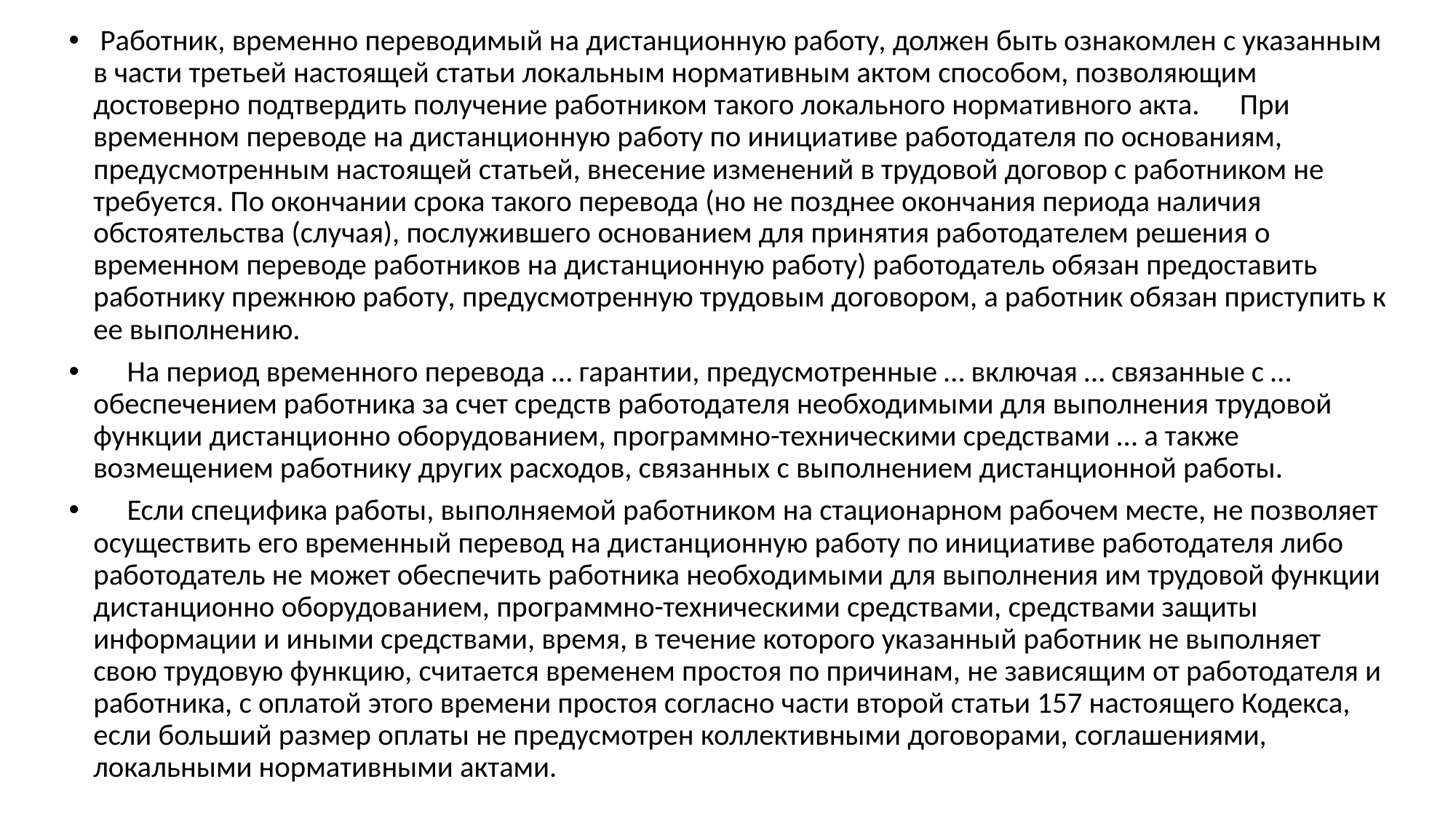

Работник, временно переводимый на дистанционную работу, должен быть ознакомлен с указанным в части третьей настоящей статьи локальным нормативным актом способом, позволяющим достоверно подтвердить получение работником такого локального нормативного акта.      При временном переводе на дистанционную работу по инициативе работодателя по основаниям, предусмотренным настоящей статьей, внесение изменений в трудовой договор с работником не требуется. По окончании срока такого перевода (но не позднее окончания периода наличия обстоятельства (случая), послужившего основанием для принятия работодателем решения о временном переводе работников на дистанционную работу) работодатель обязан предоставить работнику прежнюю работу, предусмотренную трудовым договором, а работник обязан приступить к ее выполнению.
     На период временного перевода … гарантии, предусмотренные … включая … связанные с … обеспечением работника за счет средств работодателя необходимыми для выполнения трудовой функции дистанционно оборудованием, программно-техническими средствами … а также возмещением работнику других расходов, связанных с выполнением дистанционной работы.
     Если специфика работы, выполняемой работником на стационарном рабочем месте, не позволяет осуществить его временный перевод на дистанционную работу по инициативе работодателя либо работодатель не может обеспечить работника необходимыми для выполнения им трудовой функции дистанционно оборудованием, программно-техническими средствами, средствами защиты информации и иными средствами, время, в течение которого указанный работник не выполняет свою трудовую функцию, считается временем простоя по причинам, не зависящим от работодателя и работника, с оплатой этого времени простоя согласно части второй статьи 157 настоящего Кодекса, если больший размер оплаты не предусмотрен коллективными договорами, соглашениями, локальными нормативными актами.